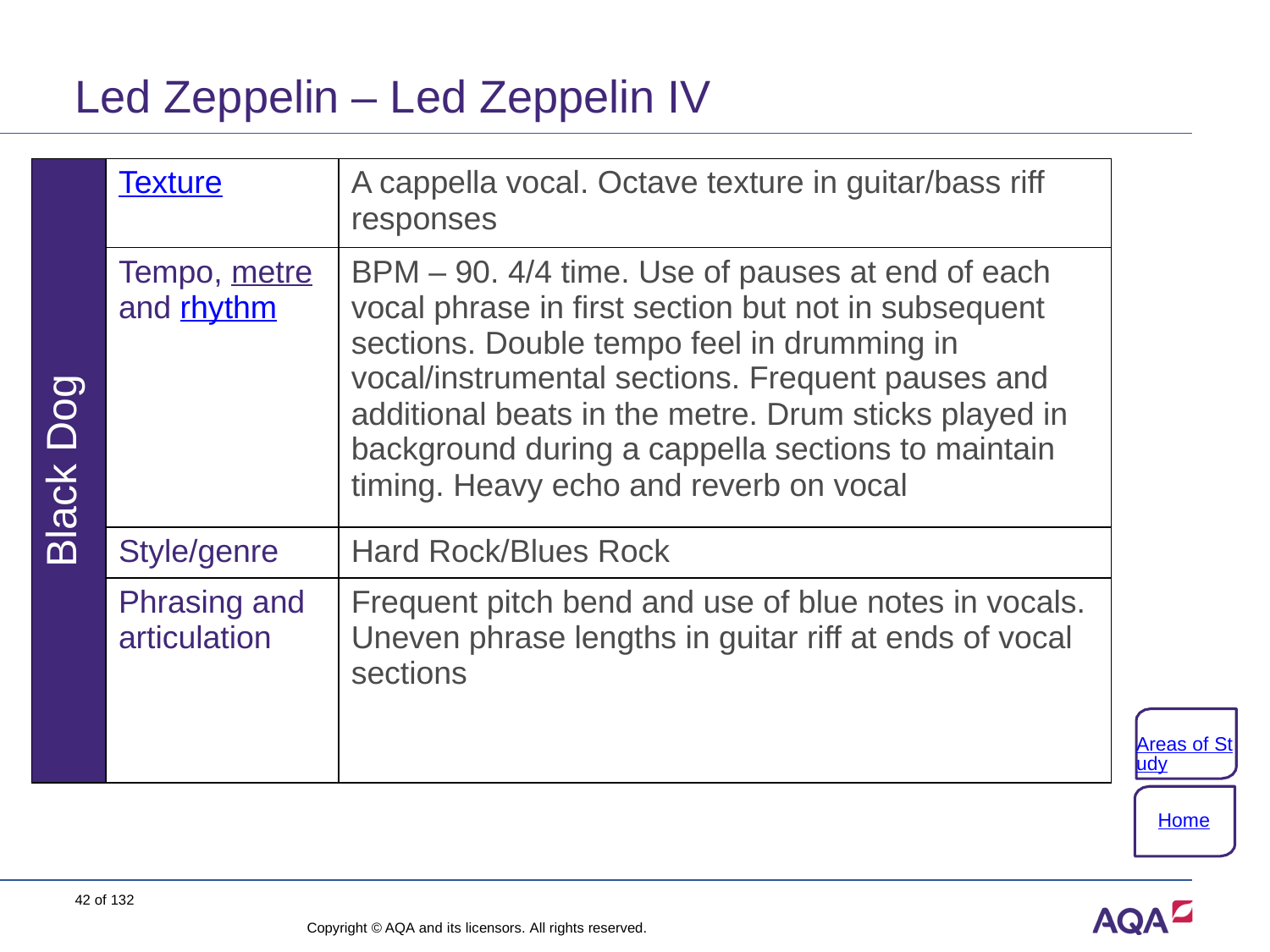

# Led Zeppelin – Led Zeppelin IV
| Black Dog | Texture | A cappella vocal. Octave texture in guitar/bass riff responses |
| --- | --- | --- |
|  | Tempo, metre and rhythm | BPM – 90. 4/4 time. Use of pauses at end of each vocal phrase in first section but not in subsequent sections. Double tempo feel in drumming in vocal/instrumental sections. Frequent pauses and additional beats in the metre. Drum sticks played in background during a cappella sections to maintain timing. Heavy echo and reverb on vocal |
|  | Style/genre | Hard Rock/Blues Rock |
|  | Phrasing and articulation | Frequent pitch bend and use of blue notes in vocals. Uneven phrase lengths in guitar riff at ends of vocal sections |

Areas of Study

Home
42 of 132
Copyright © AQA and its licensors. All rights reserved.